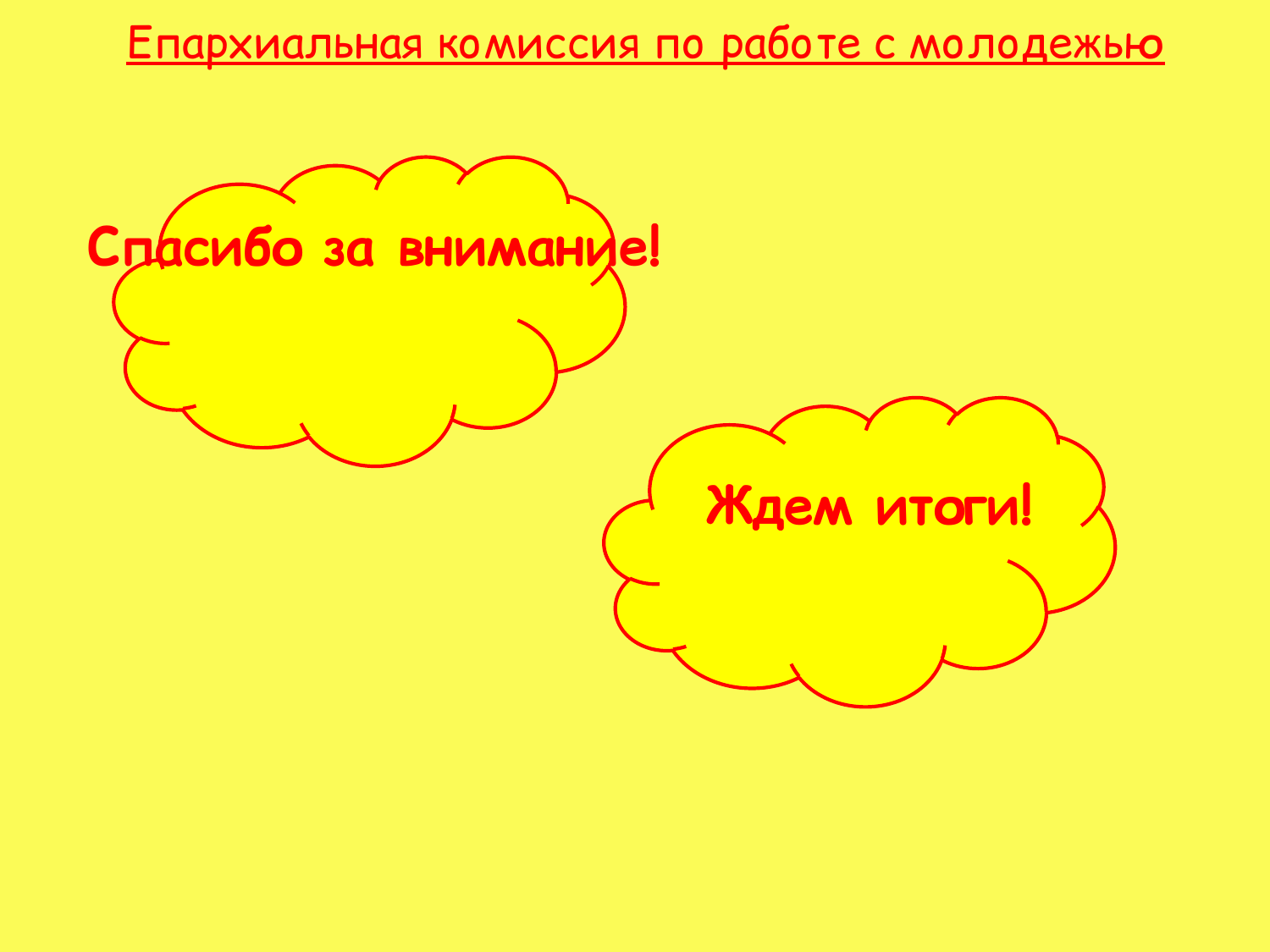

Епархиальная комиссия по работе с молодежью

Спасибо за внимание!

Ждем итоги!